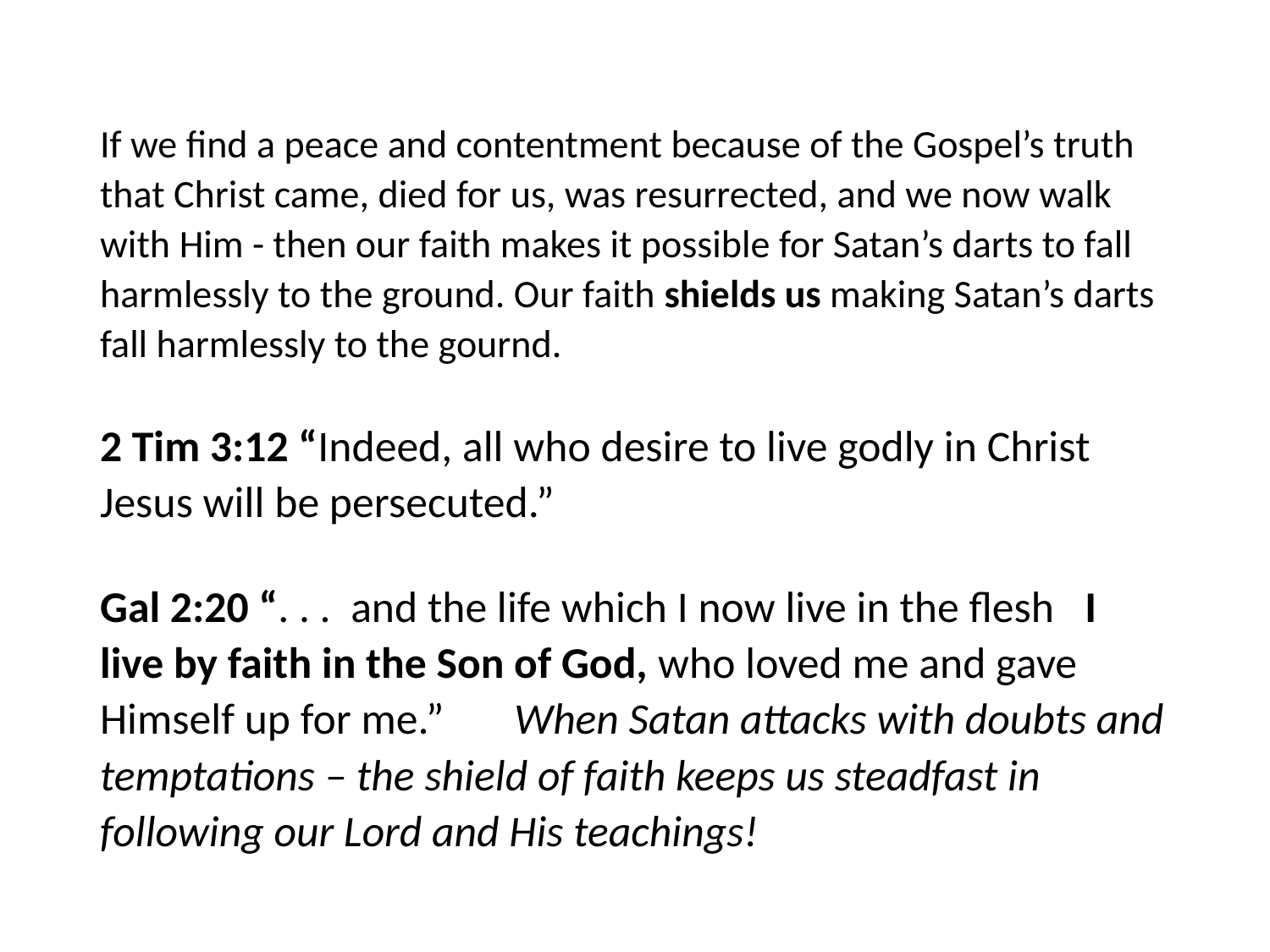

#

If we find a peace and contentment because of the Gospel’s truth that Christ came, died for us, was resurrected, and we now walk with Him - then our faith makes it possible for Satan’s darts to fall harmlessly to the ground. Our faith shields us making Satan’s darts fall harmlessly to the gournd.

2 Tim 3:12 “Indeed, all who desire to live godly in Christ Jesus will be persecuted.”

Gal 2:20 “. . .  and the life which I now live in the flesh   I live by faith in the Son of God, who loved me and gave Himself up for me.”       When Satan attacks with doubts and temptations – the shield of faith keeps us steadfast in following our Lord and His teachings!